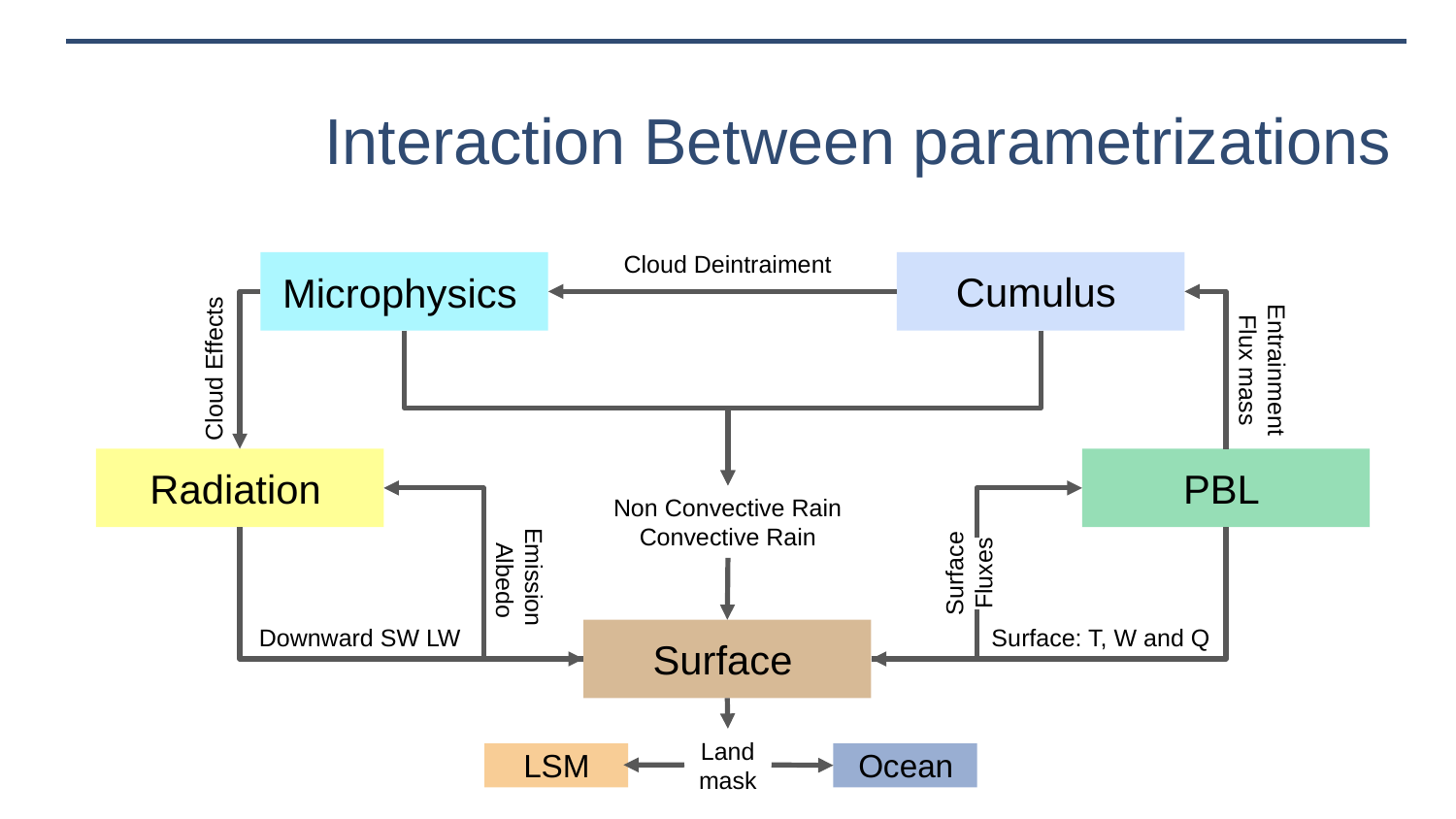

# Interaction Between parametrizations
Cloud Deintraiment

Cumulus
Microphysics
Entrainment
Flux mass
Cloud Effects

Radiation
PBL
Non Convective Rain
Convective Rain
Emission
Albedo
Surface Fluxes
Surface: T, W and Q
Downward SW LW

Surface
Land
mask
LSM
Ocean